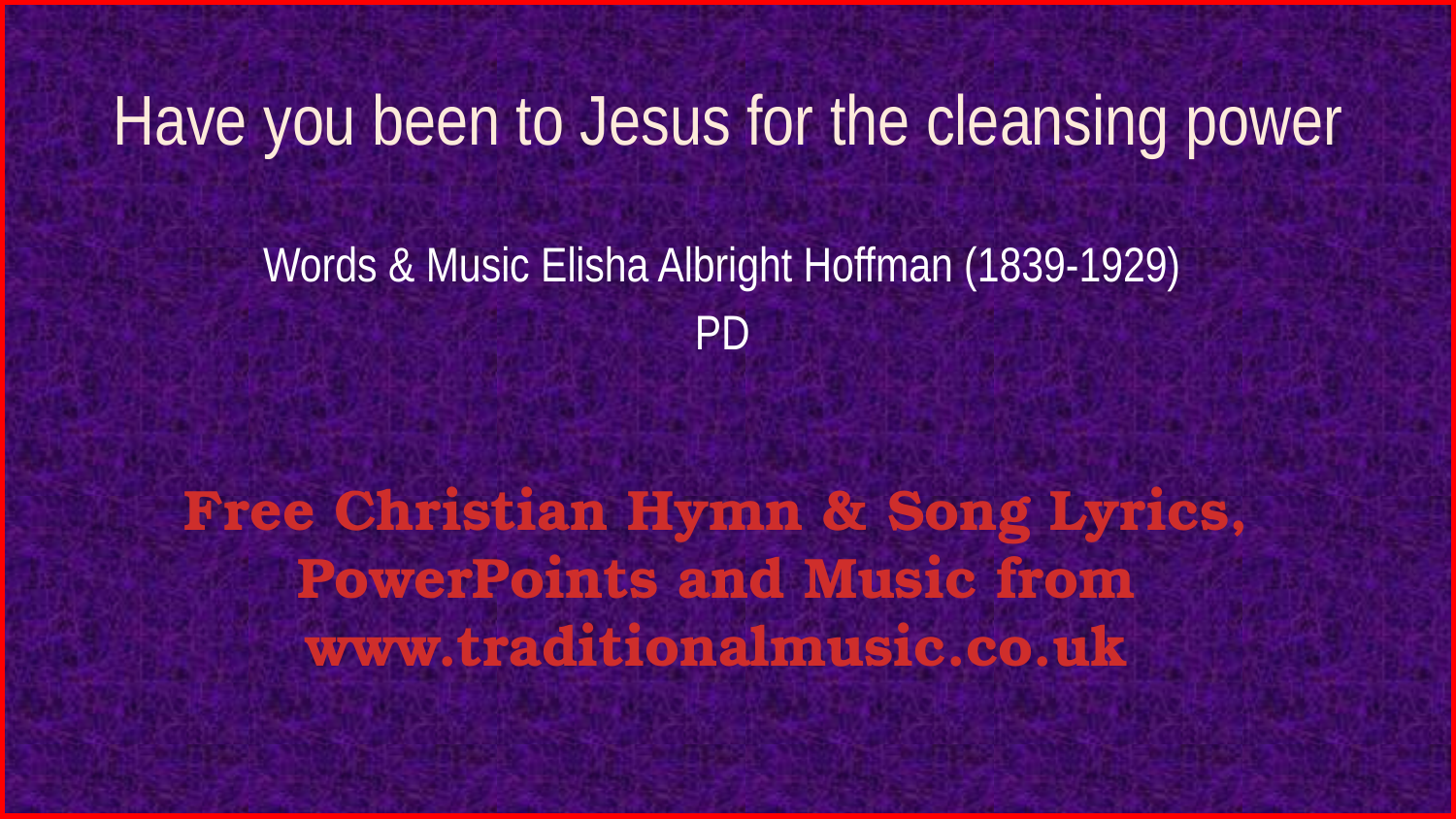

# Have you been to Jesus for the cleansing power
Words & Music Elisha Albright Hoffman (1839-1929)
PD